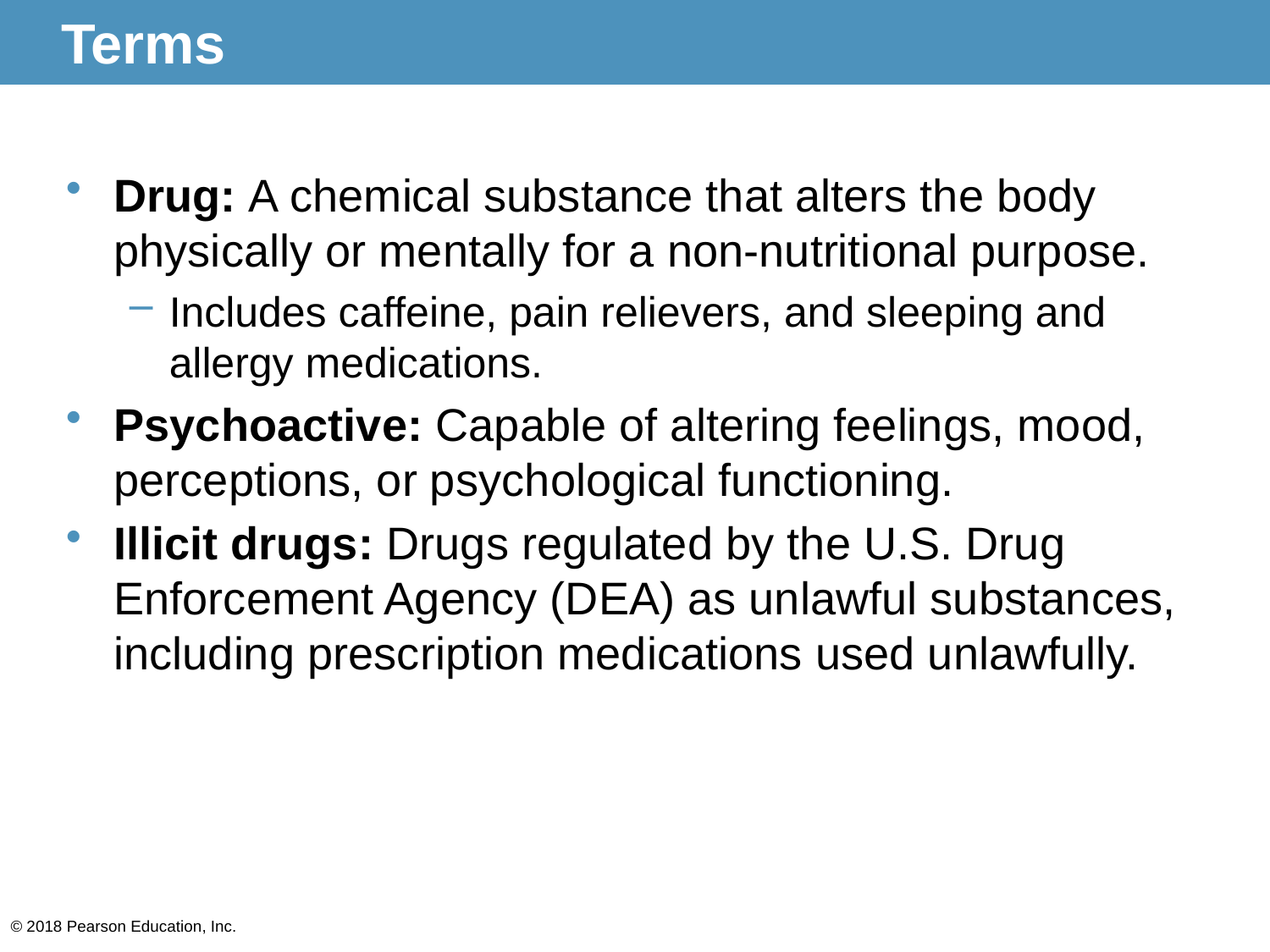

# Terms
Drug: A chemical substance that alters the body physically or mentally for a non-nutritional purpose.
Includes caffeine, pain relievers, and sleeping and allergy medications.
Psychoactive: Capable of altering feelings, mood, perceptions, or psychological functioning.
Illicit drugs: Drugs regulated by the U.S. Drug Enforcement Agency (DEA) as unlawful substances, including prescription medications used unlawfully.